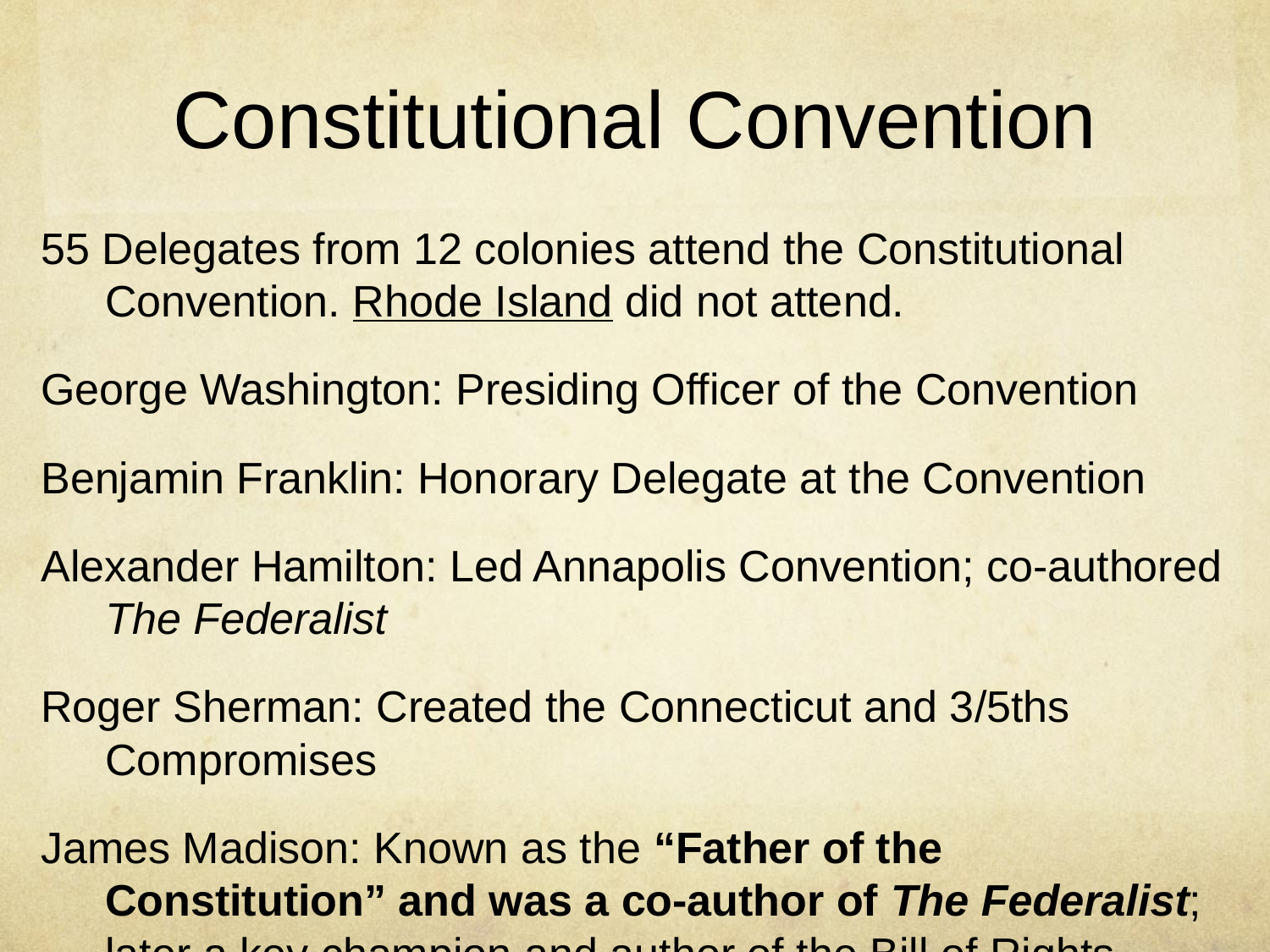

# Constitutional Convention
55 Delegates from 12 colonies attend the Constitutional Convention. Rhode Island did not attend.
George Washington: Presiding Officer of the Convention
Benjamin Franklin: Honorary Delegate at the Convention
Alexander Hamilton: Led Annapolis Convention; co-authored The Federalist
Roger Sherman: Created the Connecticut and 3/5ths Compromises
James Madison: Known as the “Father of the Constitution” and was a co-author of The Federalist; later a key champion and author of the Bill of Rights